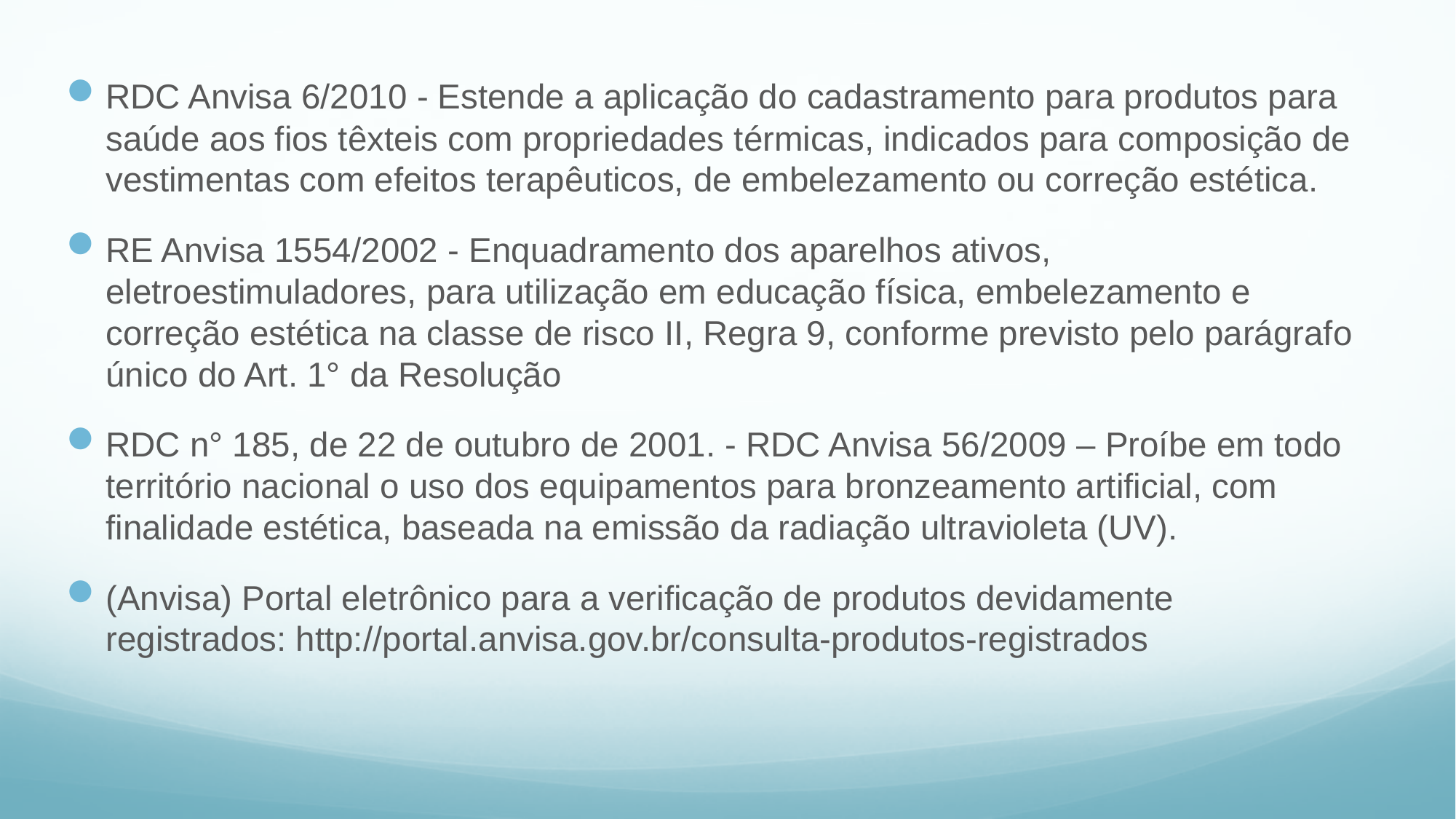

RDC Anvisa 6/2010 - Estende a aplicação do cadastramento para produtos para saúde aos fios têxteis com propriedades térmicas, indicados para composição de vestimentas com efeitos terapêuticos, de embelezamento ou correção estética.
RE Anvisa 1554/2002 - Enquadramento dos aparelhos ativos, eletroestimuladores, para utilização em educação física, embelezamento e correção estética na classe de risco II, Regra 9, conforme previsto pelo parágrafo único do Art. 1° da Resolução
RDC n° 185, de 22 de outubro de 2001. - RDC Anvisa 56/2009 – Proíbe em todo território nacional o uso dos equipamentos para bronzeamento artificial, com finalidade estética, baseada na emissão da radiação ultravioleta (UV).
(Anvisa) Portal eletrônico para a verificação de produtos devidamente registrados: http://portal.anvisa.gov.br/consulta-produtos-registrados